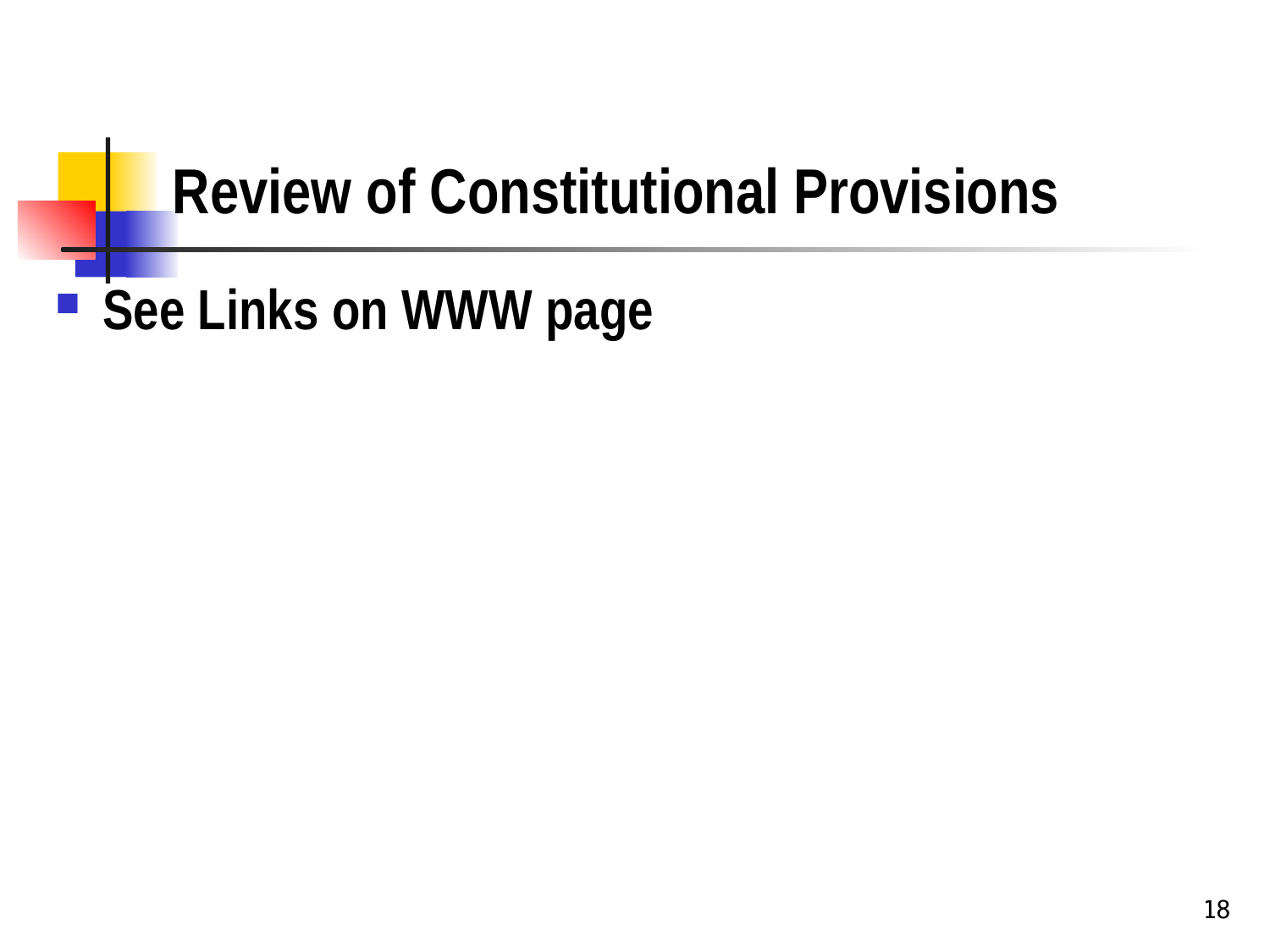

# Review of Constitutional Provisions
See Links on WWW page
18